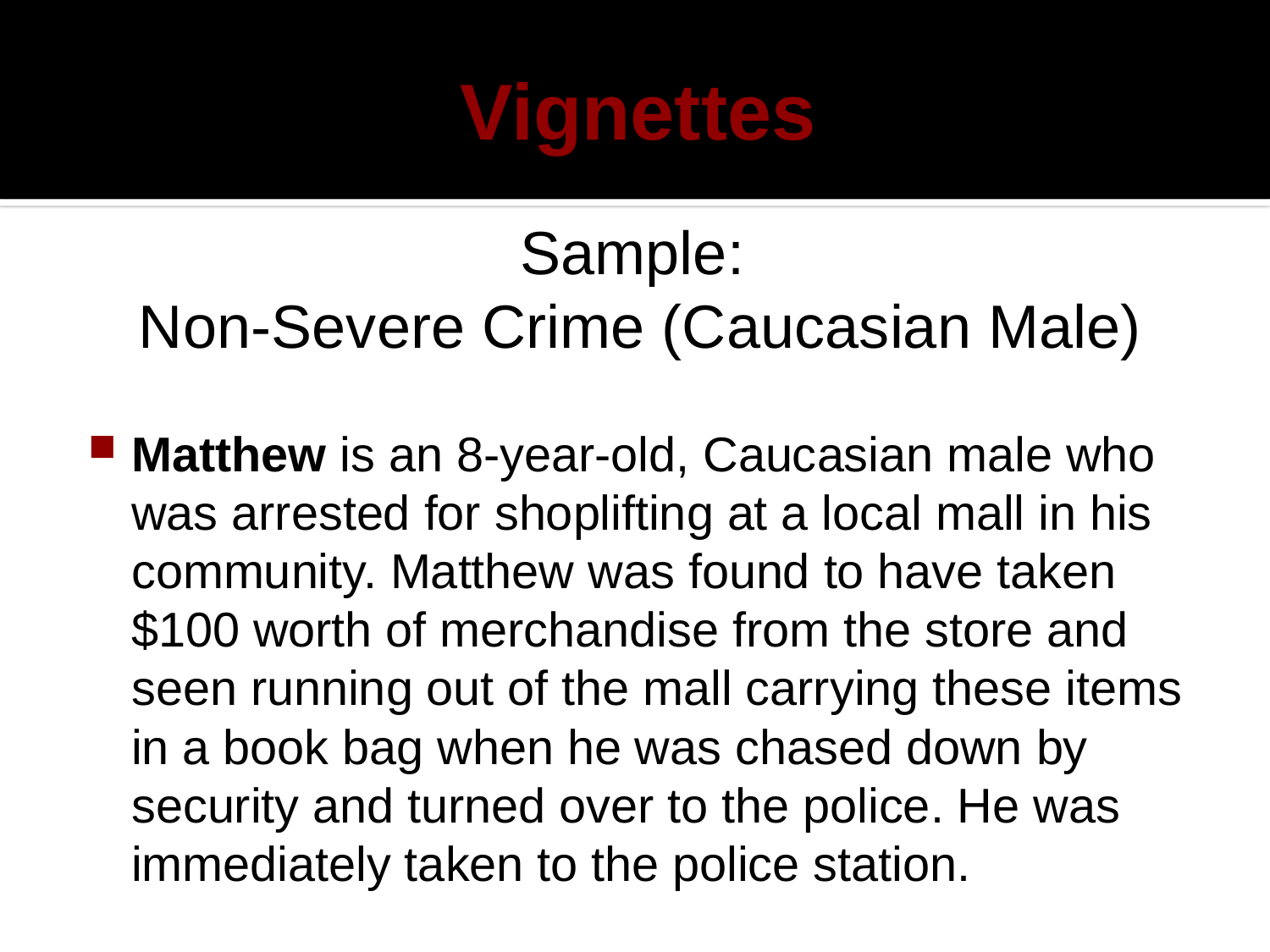

# Vignettes
Sample:
Non-Severe Crime (Caucasian Male)

Matthew is an 8-year-old, Caucasian male who was arrested for shoplifting at a local mall in his community. Matthew was found to have taken $100 worth of merchandise from the store and seen running out of the mall carrying these items in a book bag when he was chased down by security and turned over to the police. He was immediately taken to the police station.